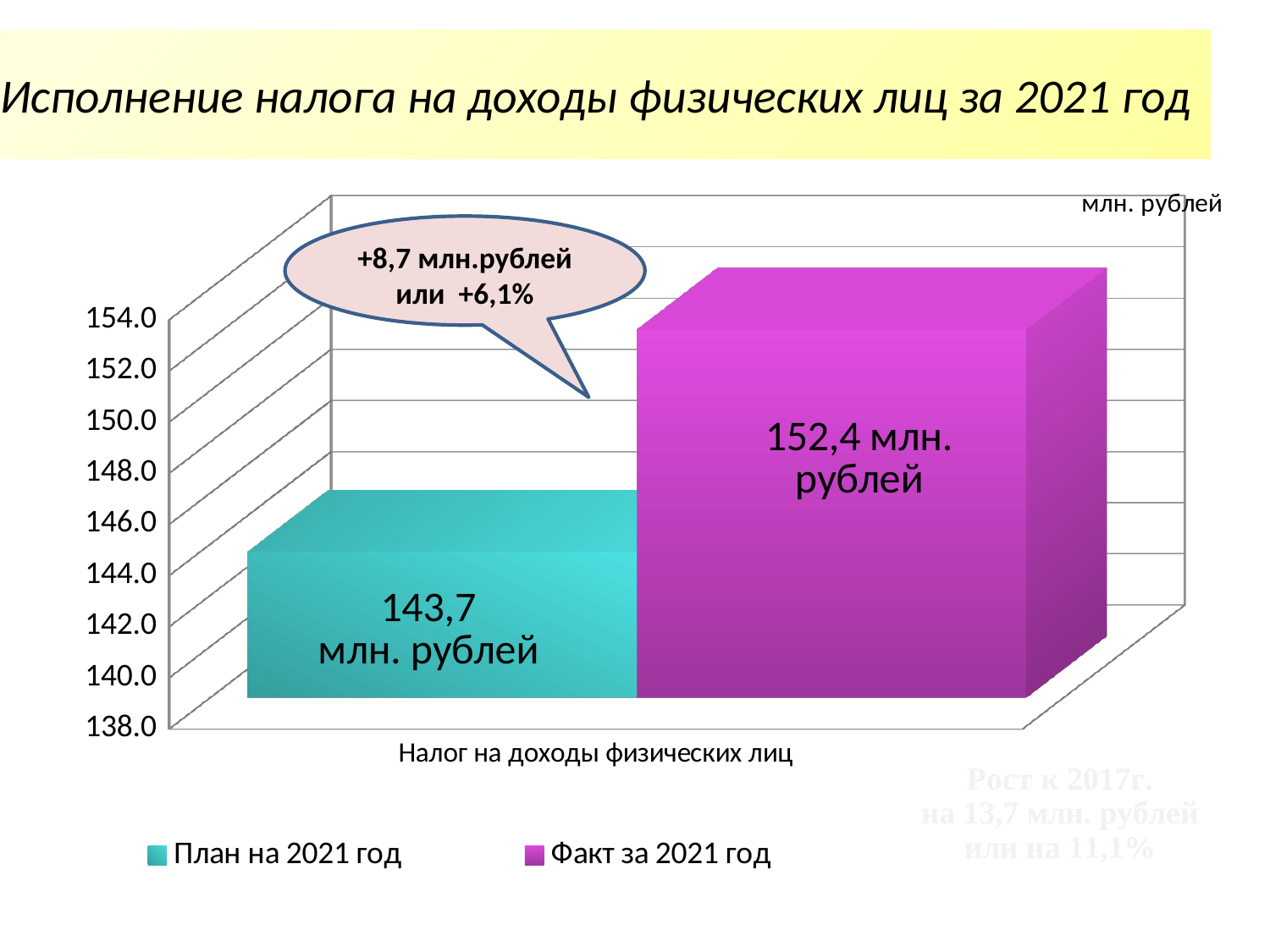

# Исполнение налога на доходы физических лиц за 2021 год

[unsupported chart]

+8,7 млн.рублей
или  +6,1%